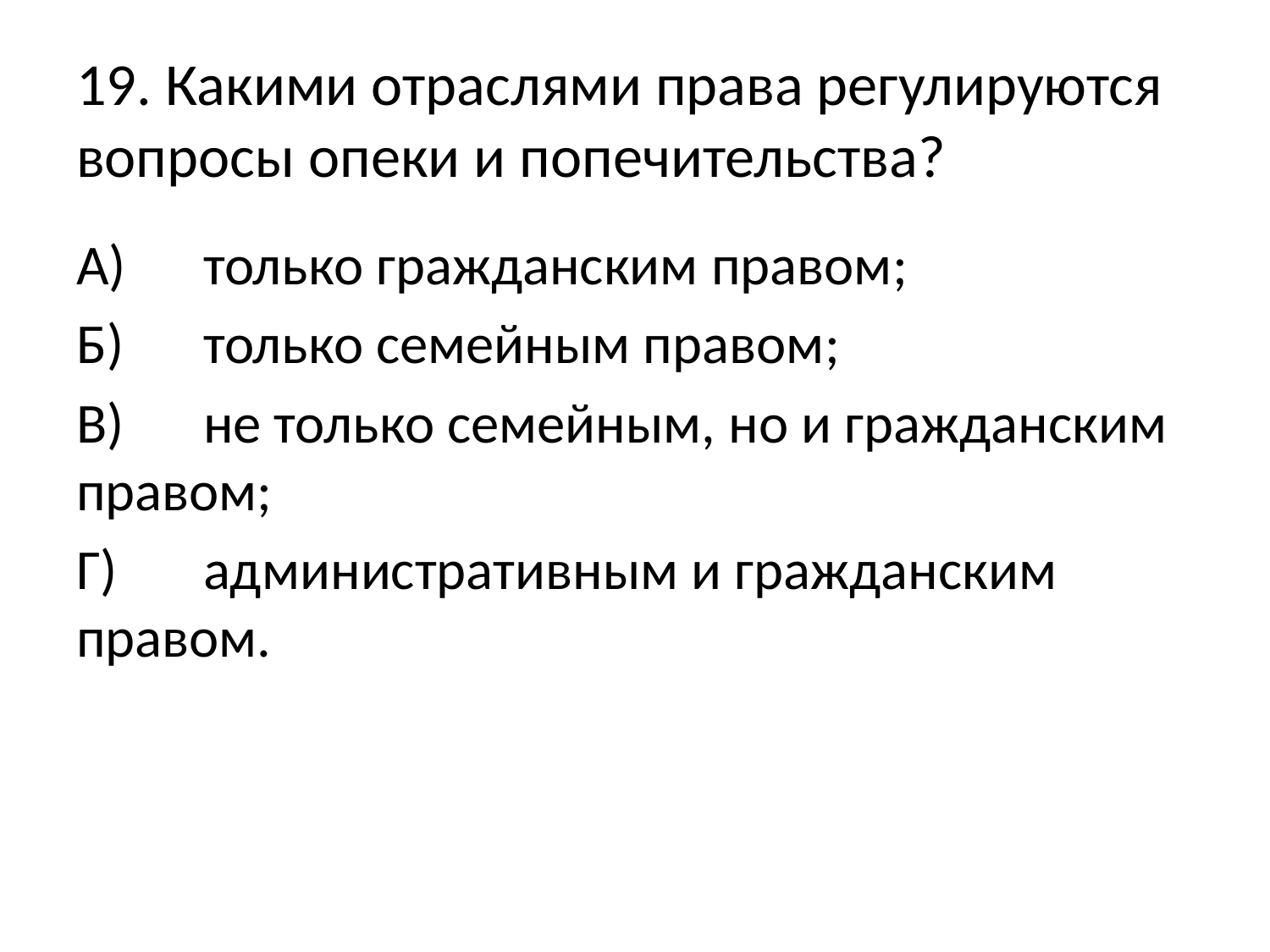

# 19. Какими отраслями права регулируются вопросы опеки и попечительства?
А)	только гражданским правом;
Б)	только семейным правом;
В)	не только семейным, но и гражданским правом;
Г)	административным и гражданским правом.